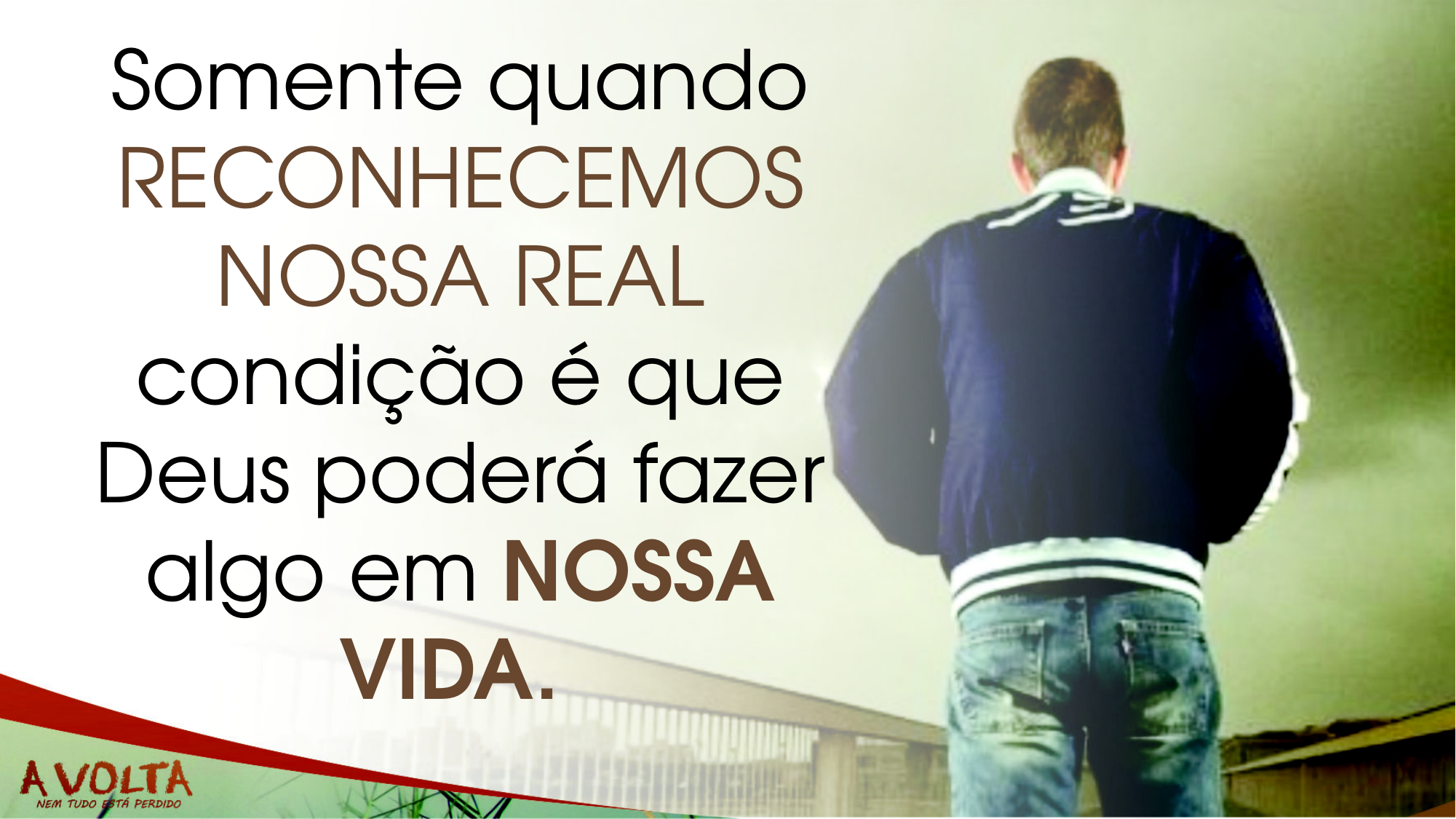

Somente quando RECONHECEMOS NOSSA REAL condição é que Deus poderá fazer algo em NOSSA VIDA.